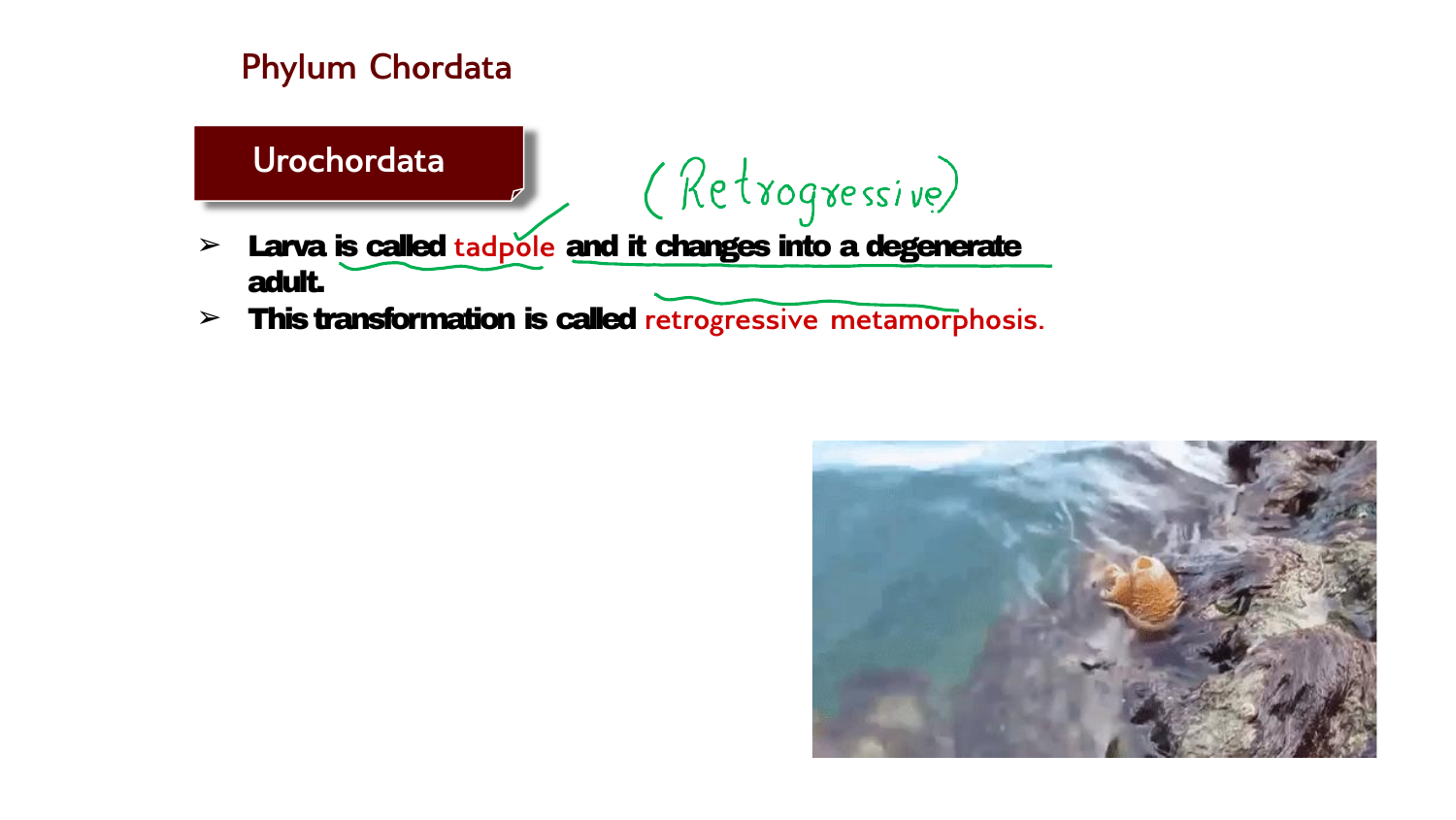

# Phylum Chordata

Urochordata

Larva is called tadpole and it changes into a degenerate adult.
This transformation is called retrogressive metamorphosis.